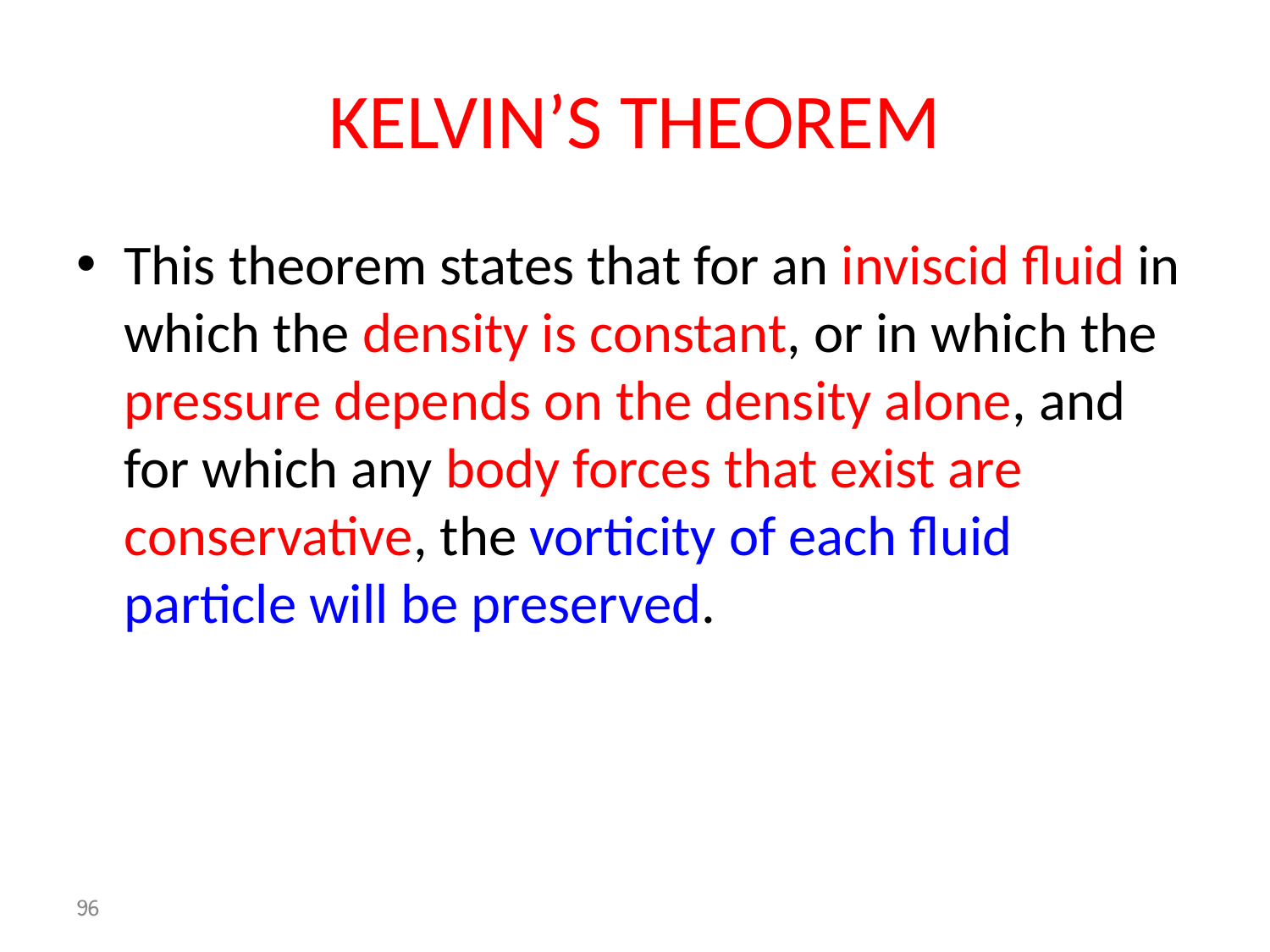

# KELVIN’S THEOREM
This theorem states that for an inviscid fluid in which the density is constant, or in which the pressure depends on the density alone, and for which any body forces that exist are conservative, the vorticity of each fluid particle will be preserved.
96